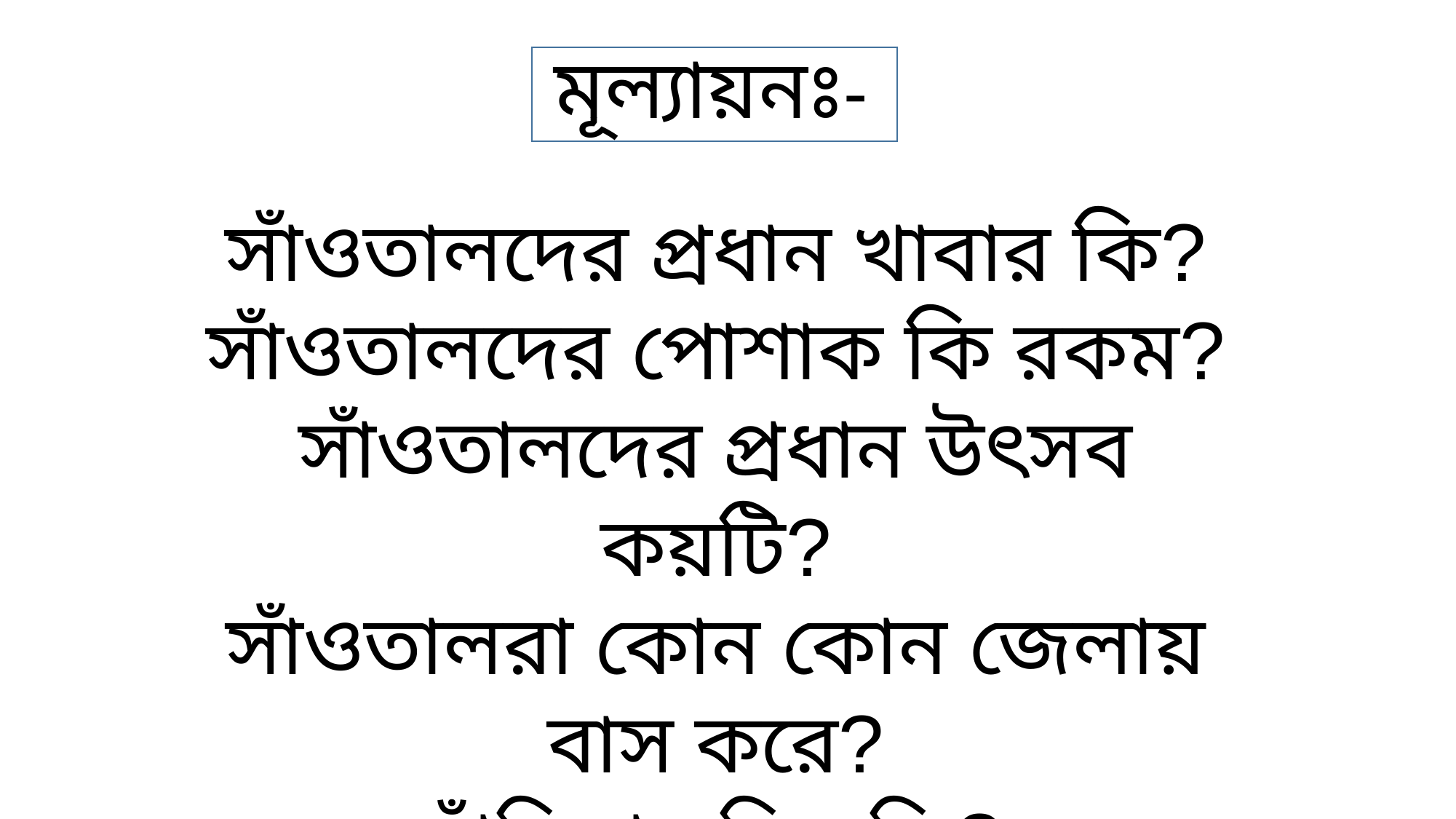

মূল্যায়নঃ-

সাঁওতালদের প্রধান খাবার কি?
সাঁওতালদের পোশাক কি রকম?
সাঁওতালদের প্রধান উৎসব কয়টি?
সাঁওতালরা কোন কোন জেলায় বাস করে?
হাঁড়িয়ার সিম কি?